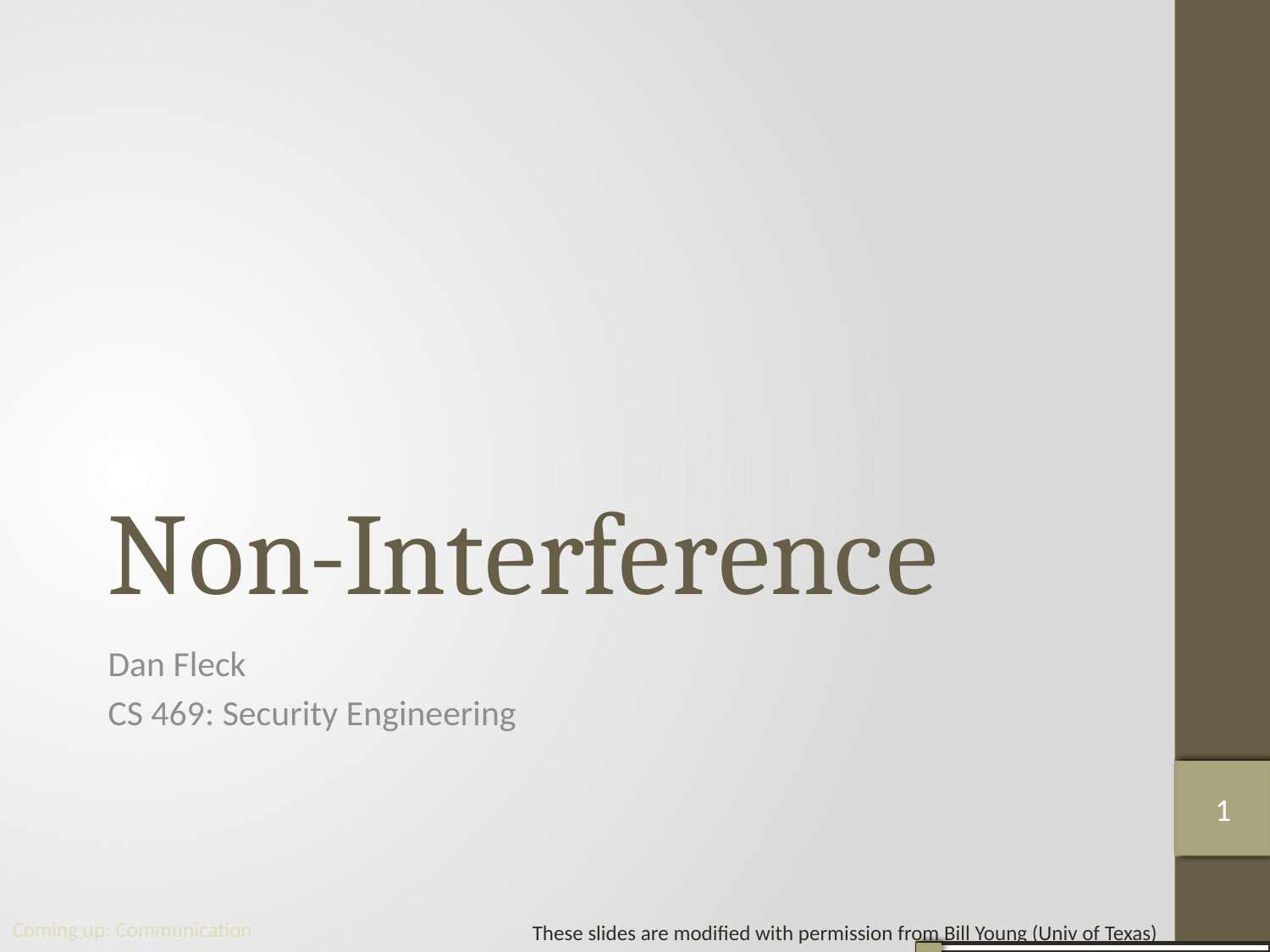

# Non-Interference
Dan Fleck
CS 469: Security Engineering
1
1
1
Coming up: Communication
These slides are modified with permission from Bill Young (Univ of Texas)